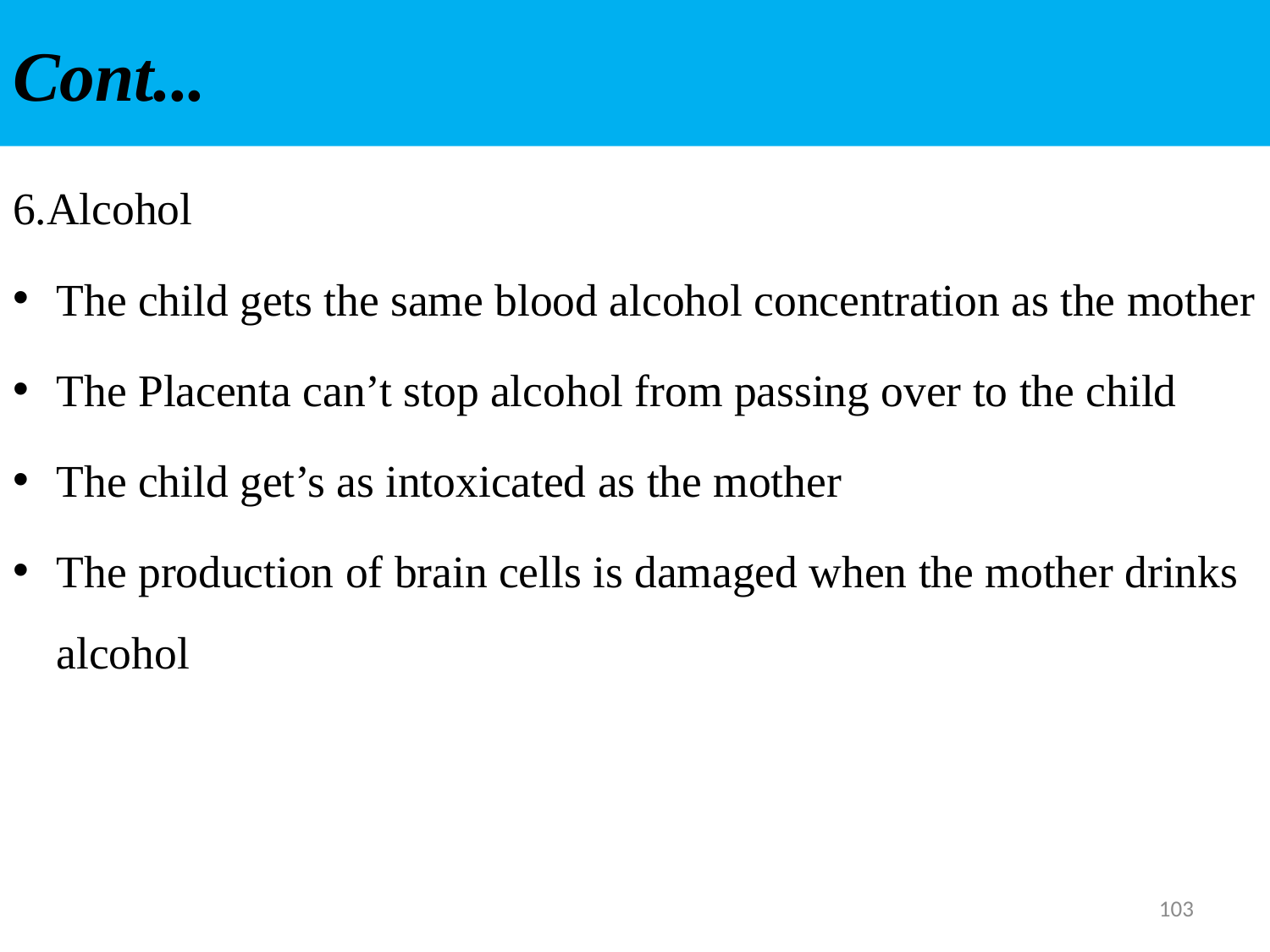

# Cont...
6.Alcohol
The child gets the same blood alcohol concentration as the mother
The Placenta can’t stop alcohol from passing over to the child
The child get’s as intoxicated as the mother
The production of brain cells is damaged when the mother drinks alcohol

103